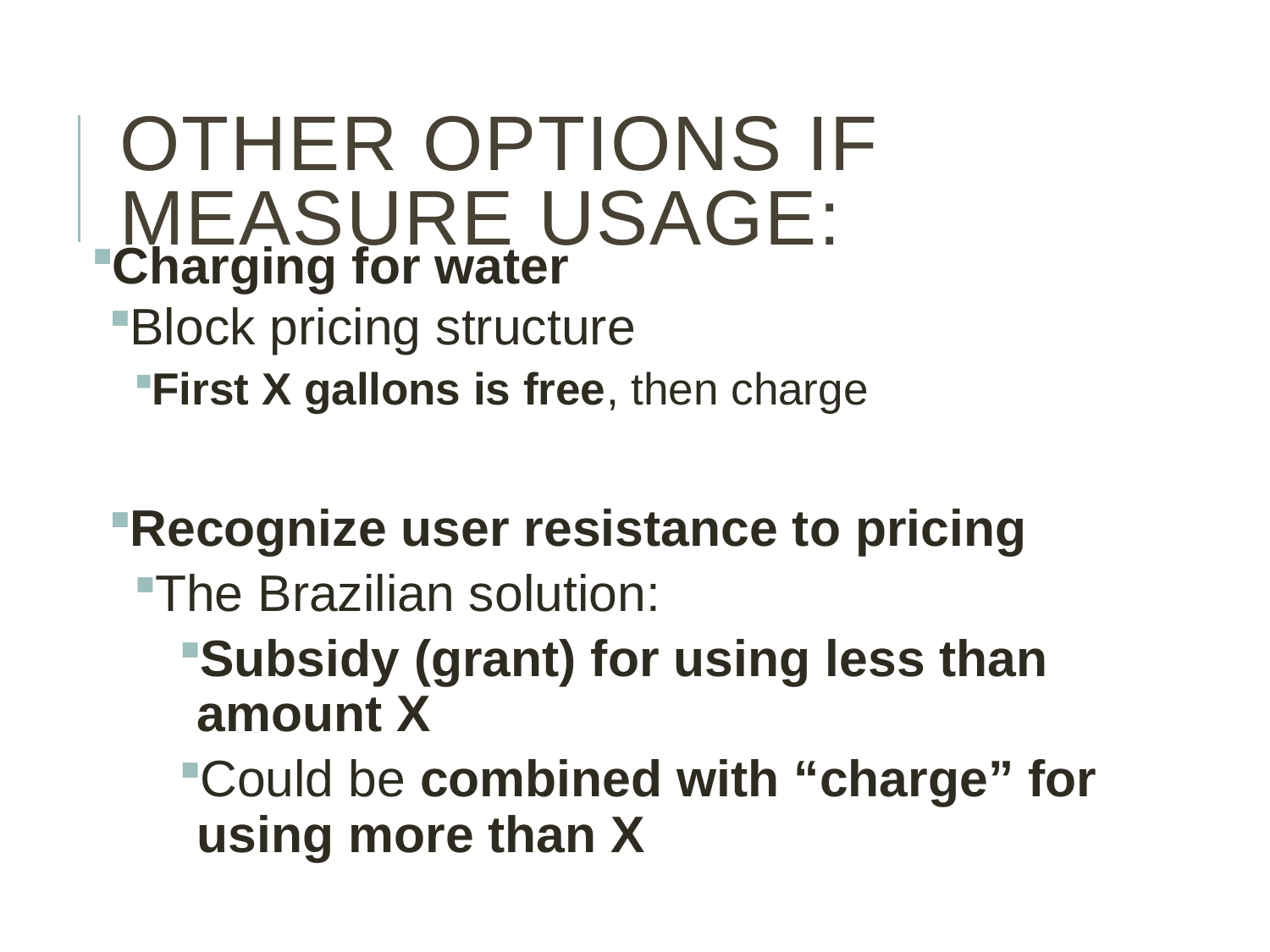

# Other options if measure usage:
Charging for water
Block pricing structure
First X gallons is free, then charge

Recognize user resistance to pricing
The Brazilian solution:
Subsidy (grant) for using less than amount X
Could be combined with “charge” for using more than X